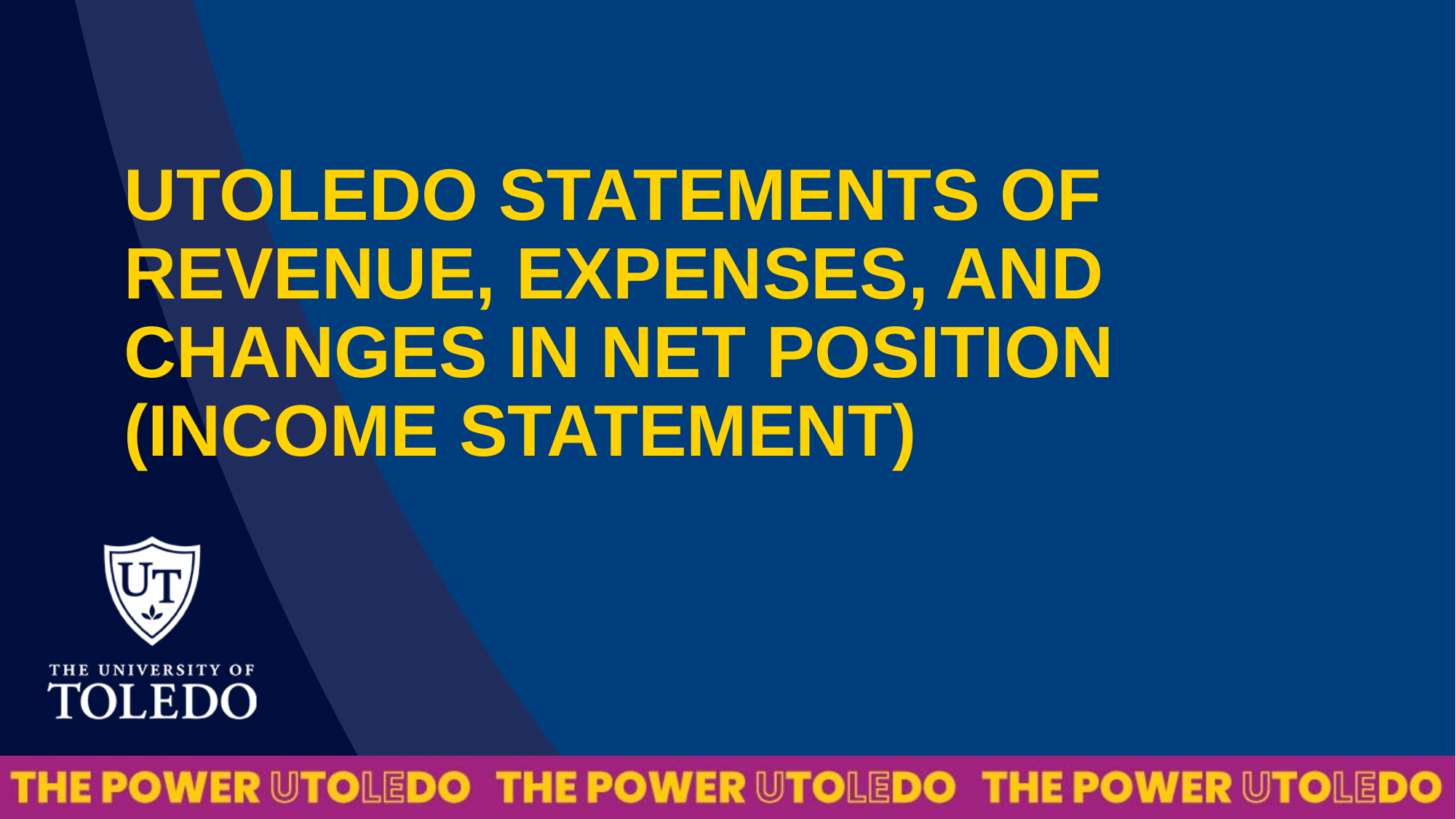

UToledo Statements of Revenue, Expenses, and changes in net position (Income Statement)